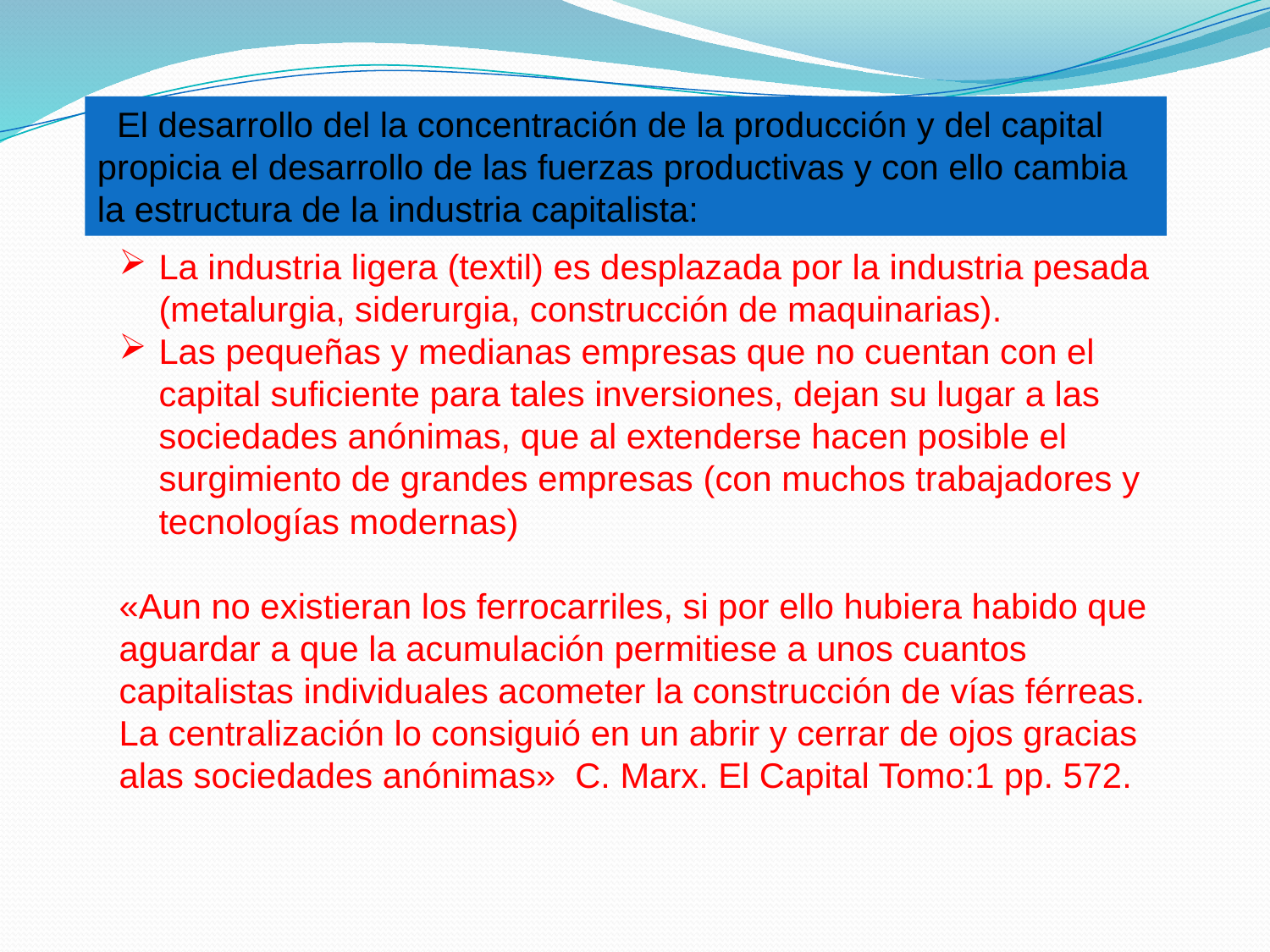

El desarrollo del la concentración de la producción y del capital  propicia el desarrollo de las fuerzas productivas y con ello cambia la estructura de la industria capitalista:
La industria ligera (textil) es desplazada por la industria pesada (metalurgia, siderurgia, construcción de maquinarias).
Las pequeñas y medianas empresas que no cuentan con el capital suficiente para tales inversiones, dejan su lugar a las sociedades anónimas, que al extenderse hacen posible el surgimiento de grandes empresas (con muchos trabajadores y tecnologías modernas)

«Aun no existieran los ferrocarriles, si por ello hubiera habido que aguardar a que la acumulación permitiese a unos cuantos  capitalistas individuales acometer la construcción de vías férreas. La centralización lo consiguió en un abrir y cerrar de ojos gracias alas sociedades anónimas»  C. Marx. El Capital Tomo:1 pp. 572.